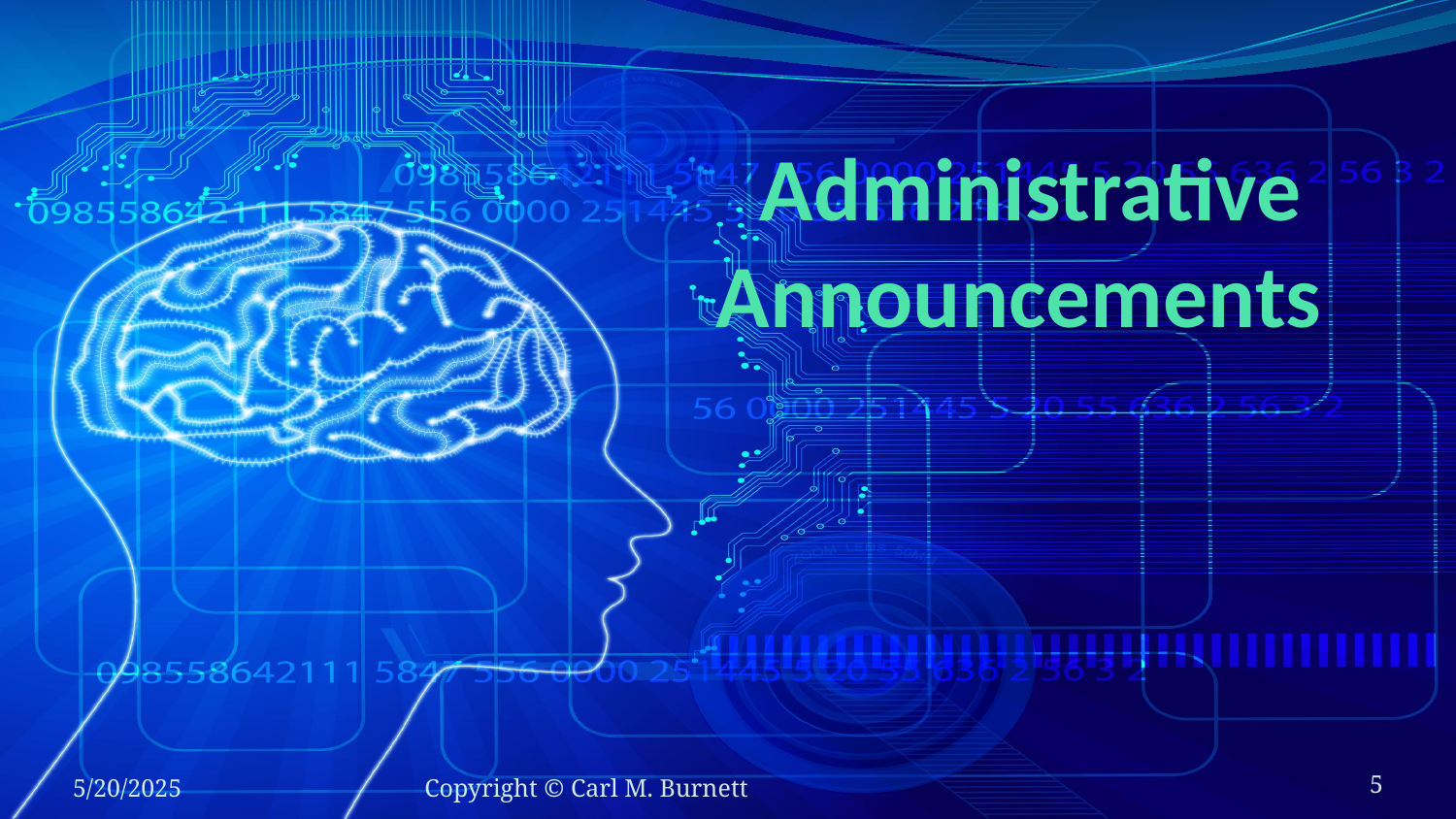

# Administrative Announcements

5/20/2025
Copyright © Carl M. Burnett
5